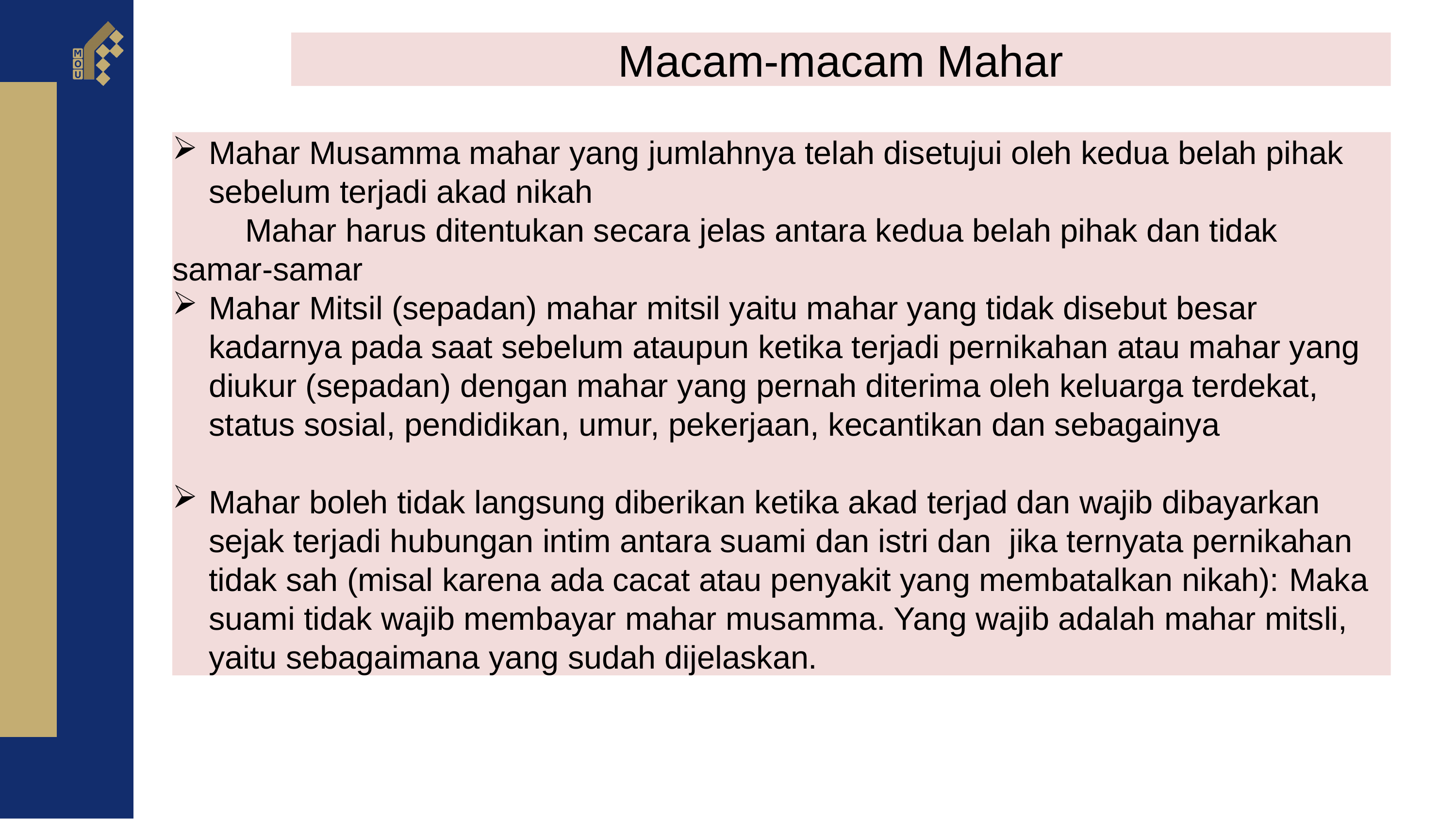

Macam-macam Mahar
Mahar Musamma mahar yang jumlahnya telah disetujui oleh kedua belah pihak sebelum terjadi akad nikah
	Mahar harus ditentukan secara jelas antara kedua belah pihak dan tidak 	samar-samar
Mahar Mitsil (sepadan) mahar mitsil yaitu mahar yang tidak disebut besar kadarnya pada saat sebelum ataupun ketika terjadi pernikahan atau mahar yang diukur (sepadan) dengan mahar yang pernah diterima oleh keluarga terdekat, status sosial, pendidikan, umur, pekerjaan, kecantikan dan sebagainya

Mahar boleh tidak langsung diberikan ketika akad terjad dan wajib dibayarkan sejak terjadi hubungan intim antara suami dan istri dan  jika ternyata pernikahan tidak sah (misal karena ada cacat atau penyakit yang membatalkan nikah): Maka suami tidak wajib membayar mahar musamma. Yang wajib adalah mahar mitsli, yaitu sebagaimana yang sudah dijelaskan.